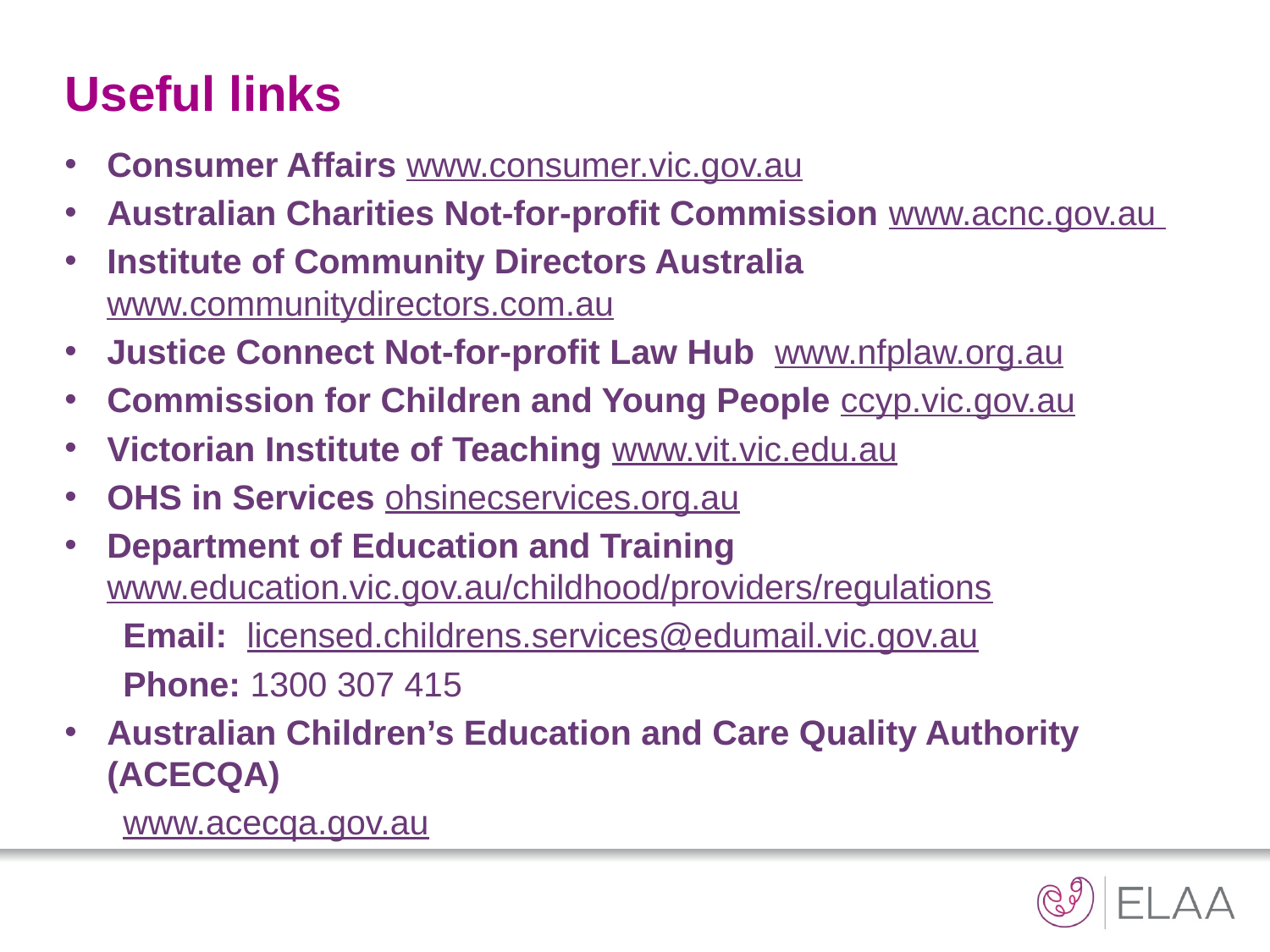

# Useful links
Consumer Affairs www.consumer.vic.gov.au
Australian Charities Not-for-profit Commission www.acnc.gov.au
Institute of Community Directors Australia www.communitydirectors.com.au
Justice Connect Not-for-profit Law Hub  www.nfplaw.org.au
Commission for Children and Young People ccyp.vic.gov.au
Victorian Institute of Teaching www.vit.vic.edu.au
OHS in Services ohsinecservices.org.au
Department of Education and Training www.education.vic.gov.au/childhood/providers/regulations
      Email:  licensed.childrens.services@edumail.vic.gov.au
      Phone: 1300 307 415
Australian Children’s Education and Care Quality Authority (ACECQA)
      www.acecqa.gov.au